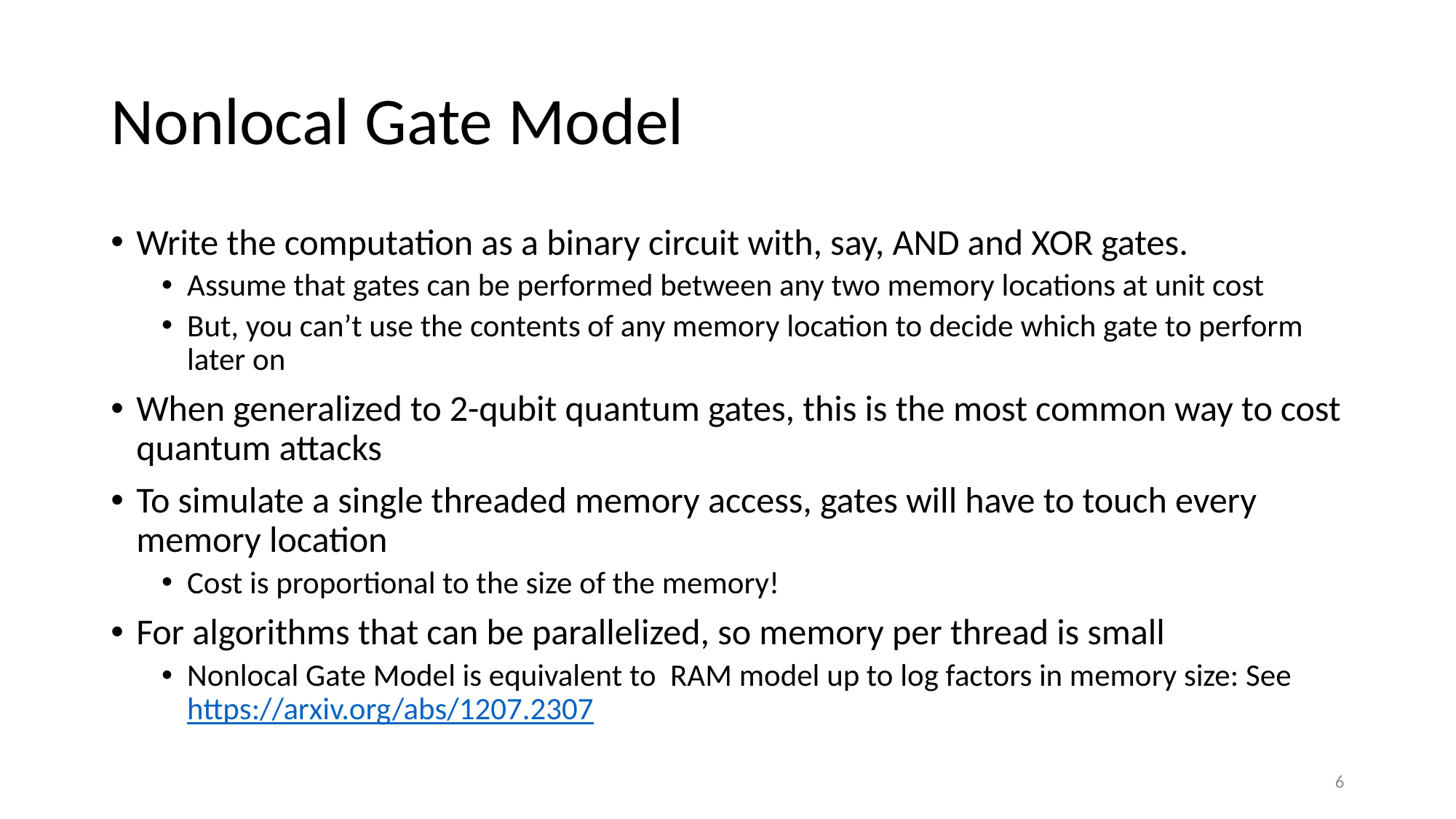

# Nonlocal Gate Model
Write the computation as a binary circuit with, say, AND and XOR gates.
Assume that gates can be performed between any two memory locations at unit cost
But, you can’t use the contents of any memory location to decide which gate to perform later on
When generalized to 2-qubit quantum gates, this is the most common way to cost quantum attacks
To simulate a single threaded memory access, gates will have to touch every memory location
Cost is proportional to the size of the memory!
For algorithms that can be parallelized, so memory per thread is small
Nonlocal Gate Model is equivalent to  RAM model up to log factors in memory size: See https://arxiv.org/abs/1207.2307

6